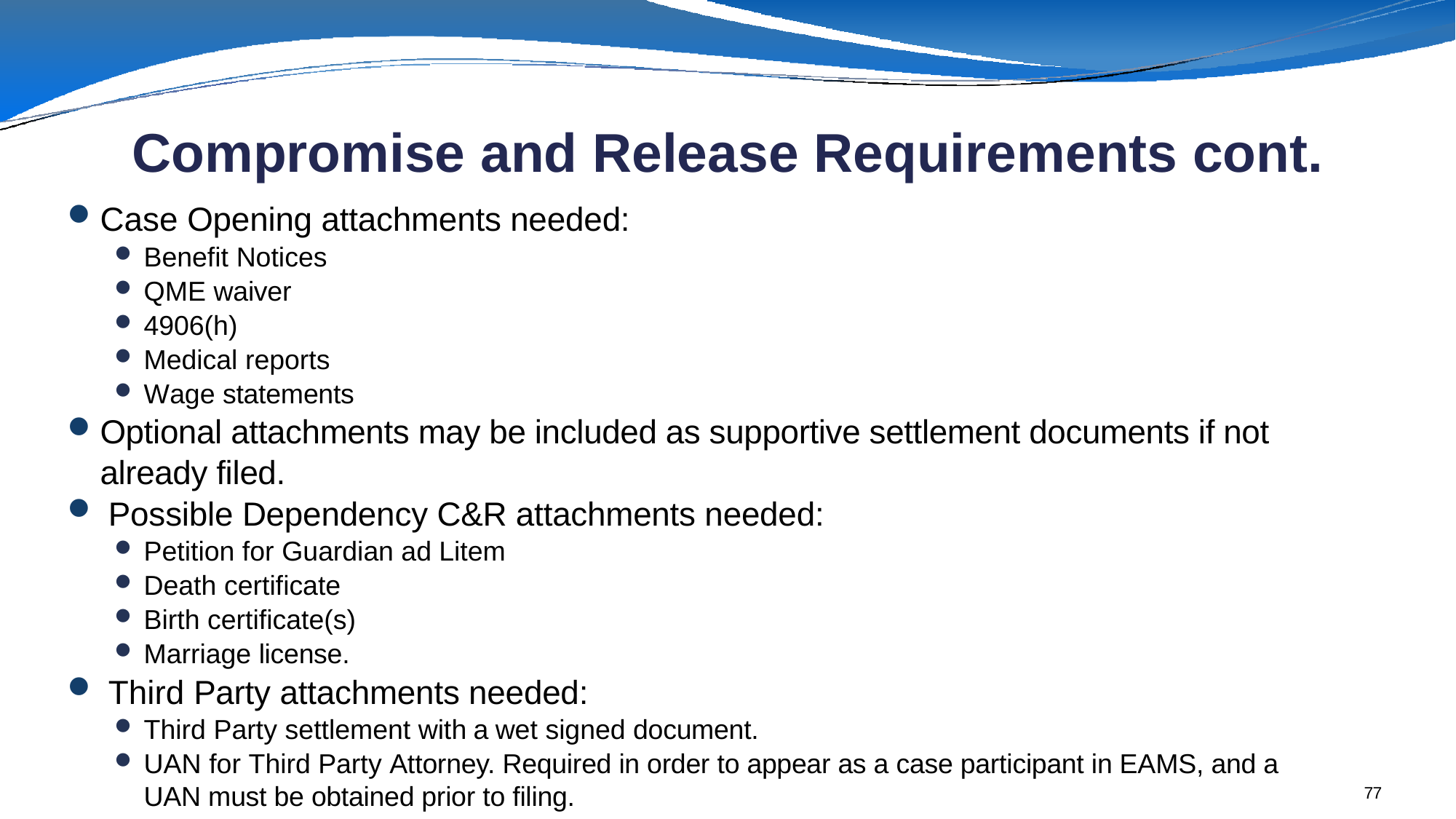

# Compromise and Release Requirements cont.
Case Opening attachments needed:
Benefit Notices
QME waiver
4906(h)
Medical reports
Wage statements
Optional attachments may be included as supportive settlement documents if not already filed.
Possible Dependency C&R attachments needed:
Petition for Guardian ad Litem
Death certificate
Birth certificate(s)
Marriage license.
Third Party attachments needed:
Third Party settlement with a wet signed document.
UAN for Third Party Attorney. Required in order to appear as a case participant in EAMS, and a UAN must be obtained prior to filing.
77